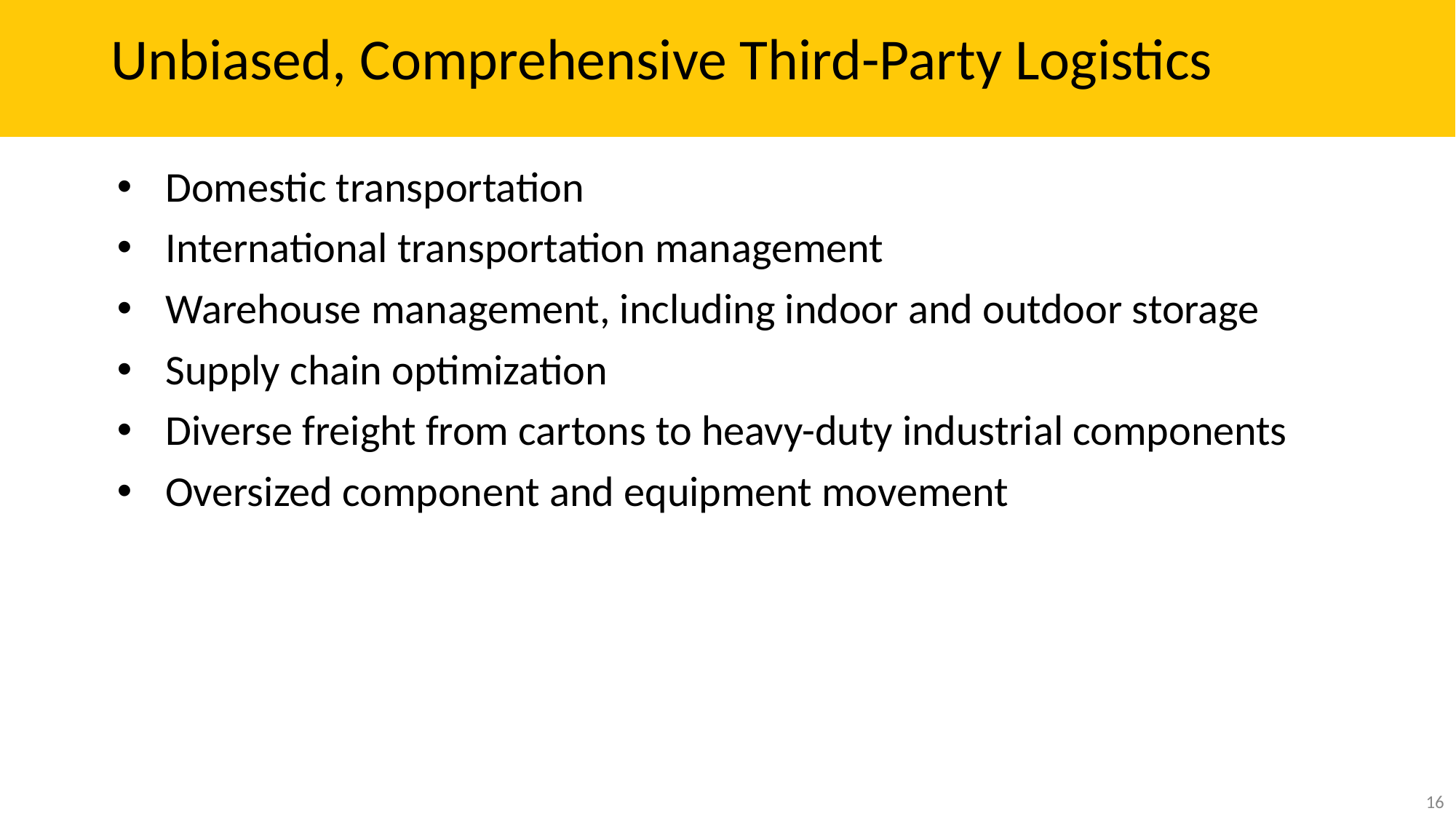

# Unbiased, Comprehensive Third-Party Logistics
Domestic transportation
International transportation management
Warehouse management, including indoor and outdoor storage
Supply chain optimization
Diverse freight from cartons to heavy-duty industrial components
Oversized component and equipment movement